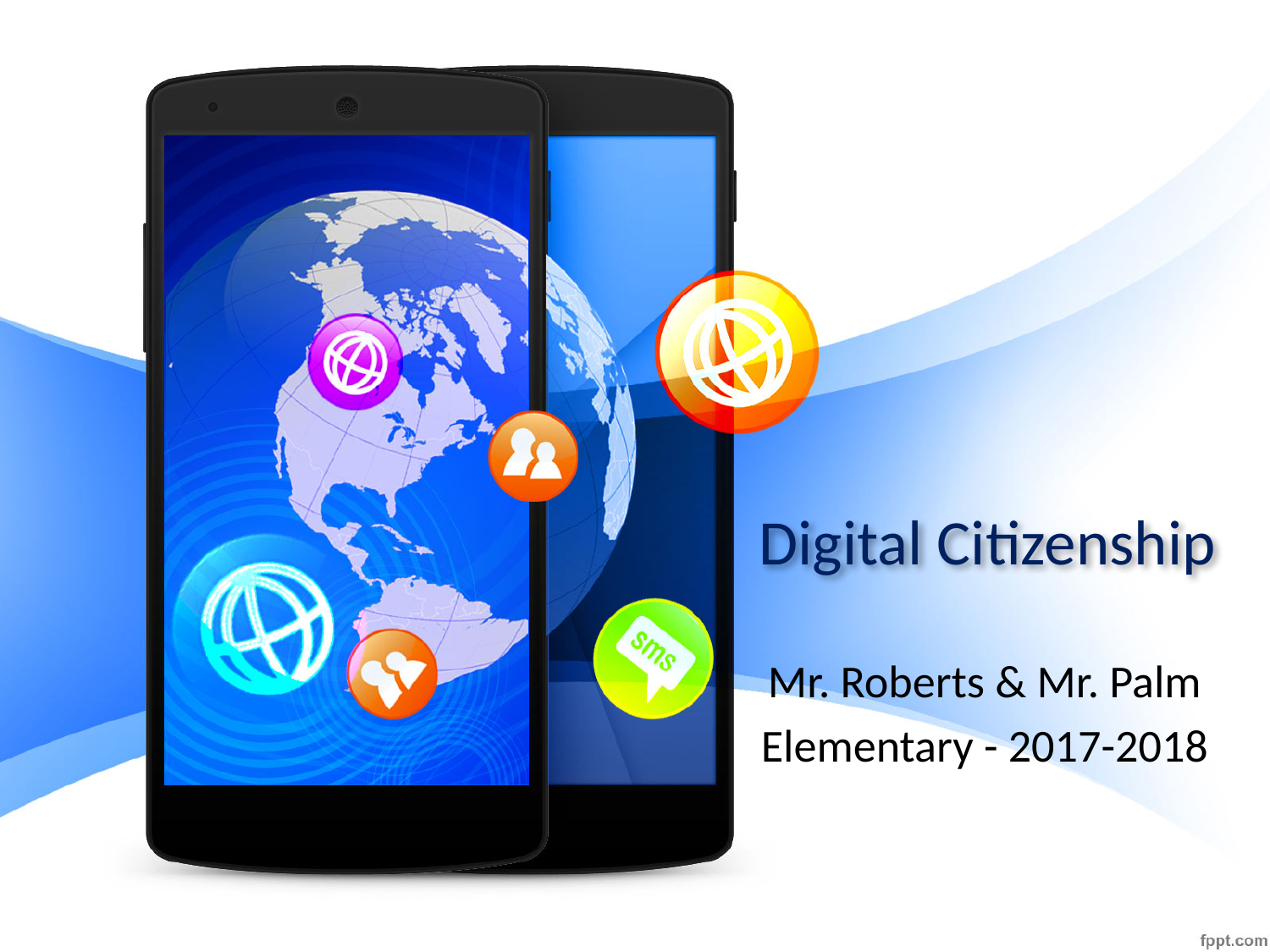

# Digital Citizenship
Mr. Roberts & Mr. Palm
Elementary - 2017-2018